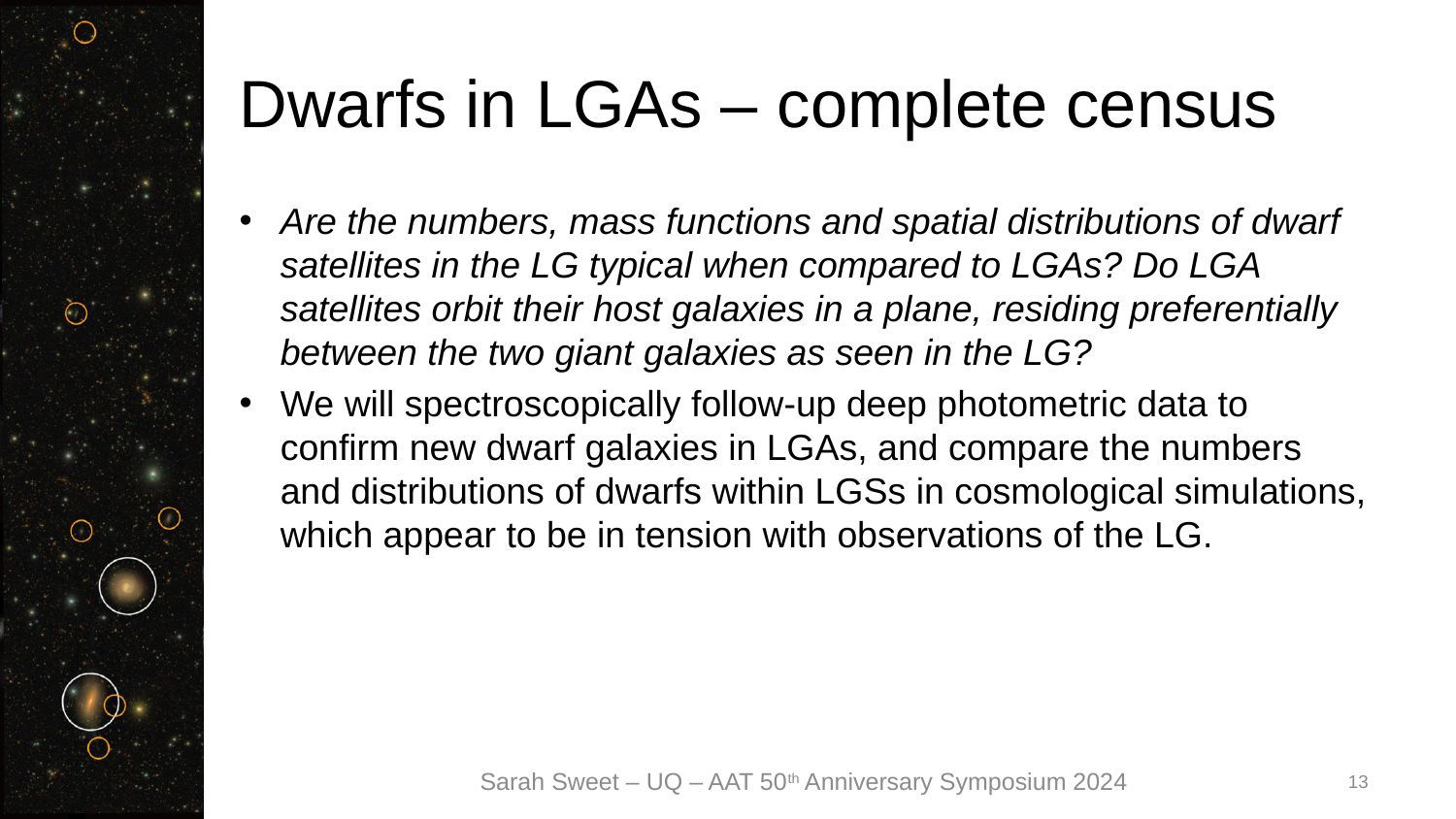

# Dwarfs in LGAs – complete census
Are the numbers, mass functions and spatial distributions of dwarf satellites in the LG typical when compared to LGAs? Do LGA satellites orbit their host galaxies in a plane, residing preferentially between the two giant galaxies as seen in the LG?
We will spectroscopically follow-up deep photometric data to confirm new dwarf galaxies in LGAs, and compare the numbers and distributions of dwarfs within LGSs in cosmological simulations, which appear to be in tension with observations of the LG.

Sarah Sweet – UQ – AAT 50th Anniversary Symposium 2024
13